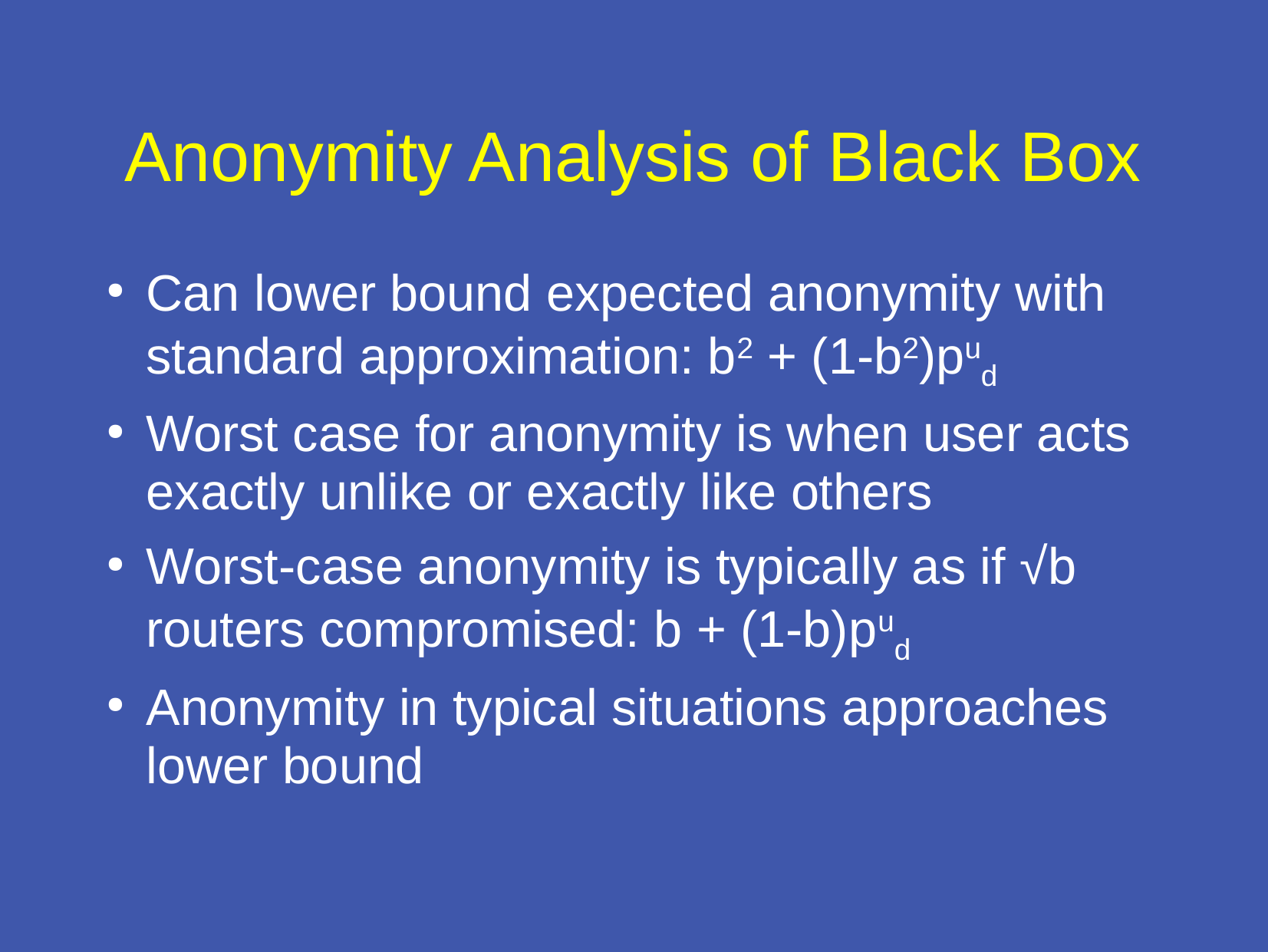

# Anonymity Analysis of Black Box
Can lower bound expected anonymity with standard approximation: b2 + (1-b2)pud
Worst case for anonymity is when user acts exactly unlike or exactly like others
Worst-case anonymity is typically as if √b routers compromised: b + (1-b)pud
Anonymity in typical situations approaches lower bound